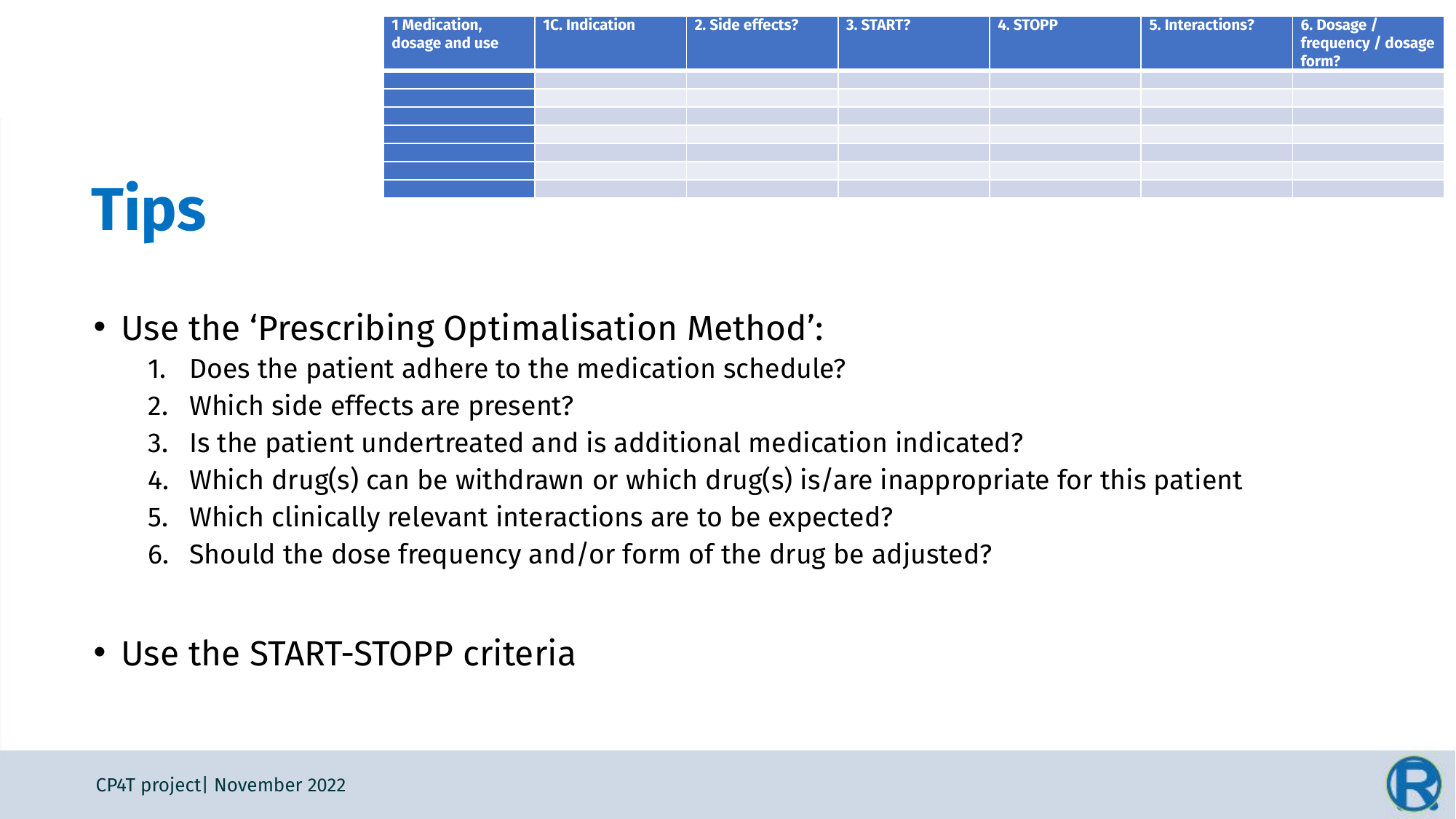

| 1 Medication, dosage and use | 1C. Indication | 2. Side effects? | 3. START? | 4. STOPP | 5. Interactions? | 6. Dosage / frequency / dosage form? |
| --- | --- | --- | --- | --- | --- | --- |
|  |  |  |  |  |  |  |
|  |  |  |  |  |  |  |
|  |  |  |  |  |  |  |
|  |  |  |  |  |  |  |
|  |  |  |  |  |  |  |
|  |  |  |  |  |  |  |
|  |  |  |  |  |  |  |
# Tips
Use the ‘Prescribing Optimalisation Method’:
Does the patient adhere to the medication schedule?
Which side effects are present?
Is the patient undertreated and is additional medication indicated?
Which drug(s) can be withdrawn or which drug(s) is/are inappropriate for this patient
Which clinically relevant interactions are to be expected?
Should the dose frequency and/or form of the drug be adjusted?

Use the START-STOPP criteria
CP4T project| November 2022